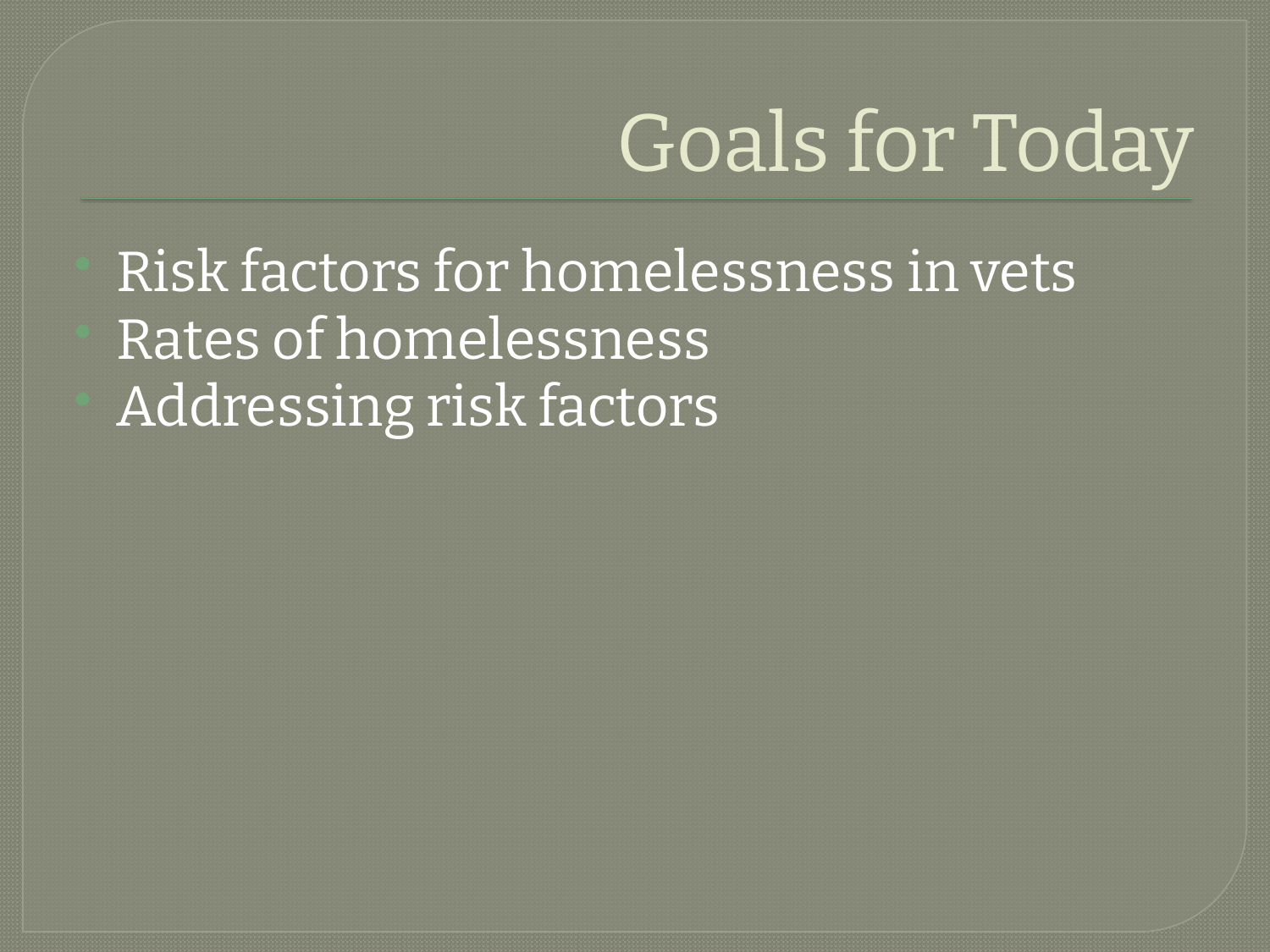

# Goals for Today
Risk factors for homelessness in vets
Rates of homelessness
Addressing risk factors